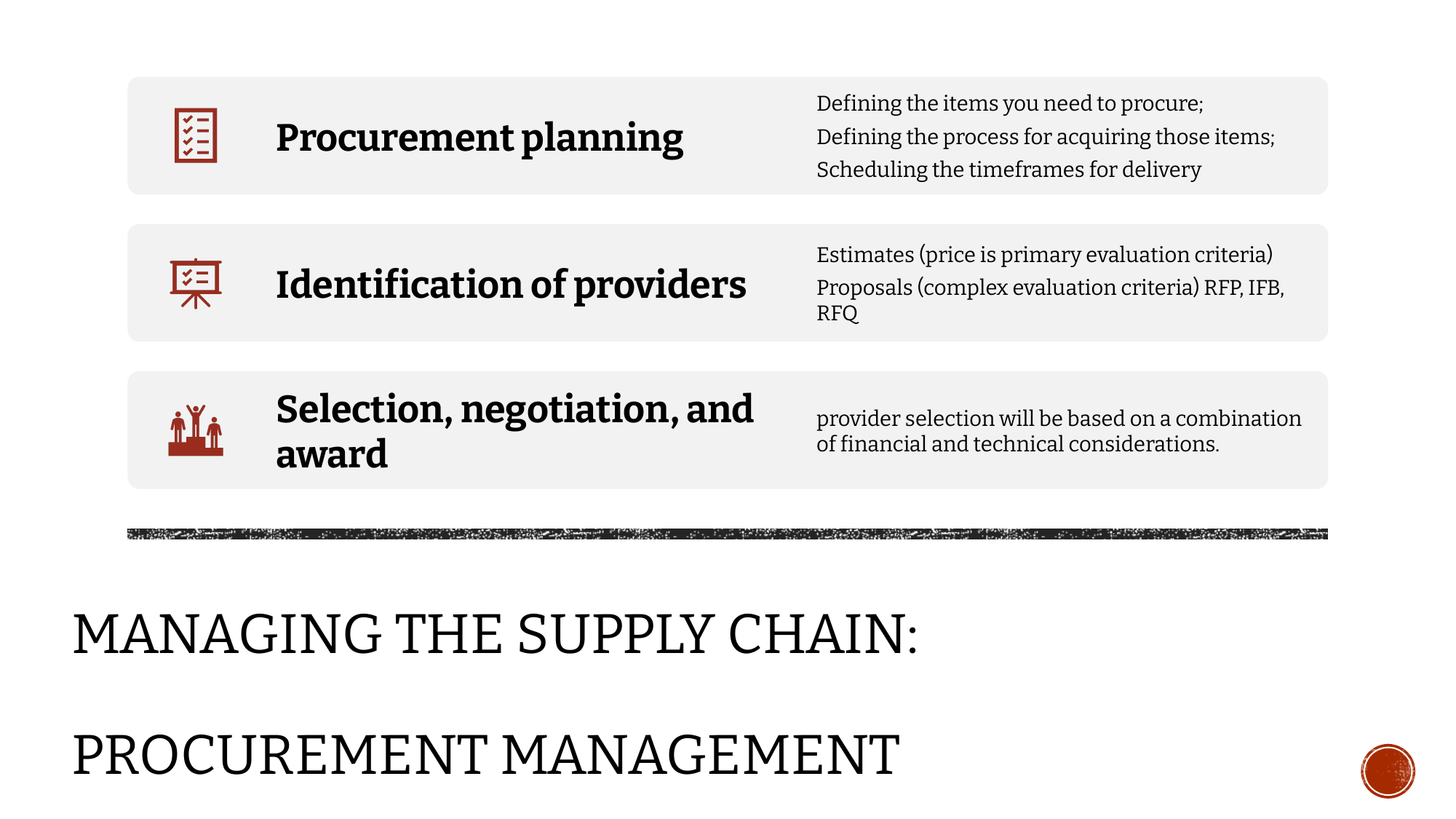

Procurement planning
Defining the items you need to procure;
Defining the process for acquiring those items;
Scheduling the timeframes for delivery
Identification of providers
Estimates (price is primary evaluation criteria)
Proposals (complex evaluation criteria) RFP, IFB, RFQ
Selection, negotiation, and award
provider selection will be based on a combination of financial and technical considerations.

# Managing the Supply Chain: Procurement Management